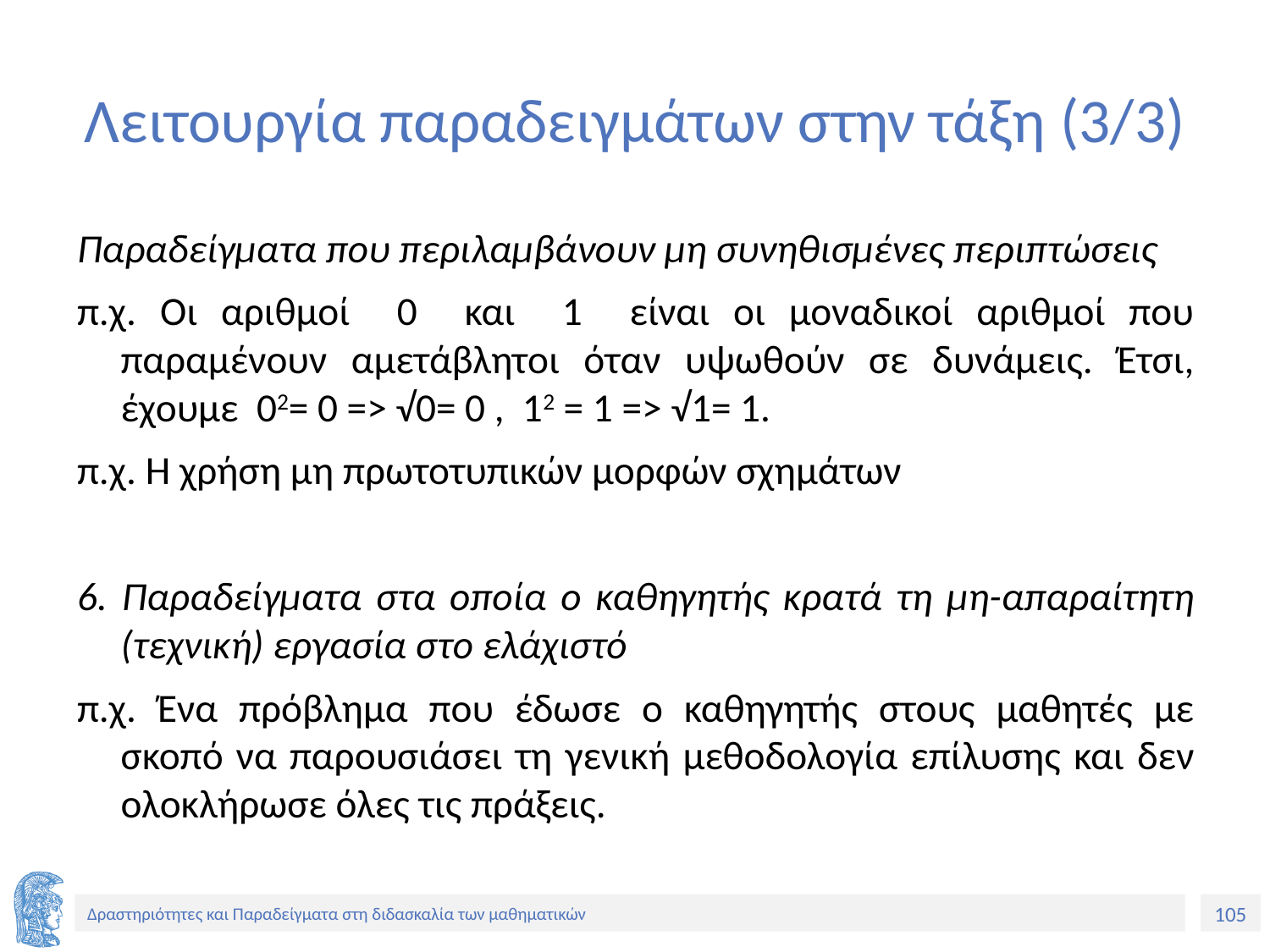

# Λειτουργία παραδειγμάτων στην τάξη (3/3)
Παραδείγματα που περιλαμβάνουν μη συνηθισμένες περιπτώσεις
π.χ. Οι αριθμοί  0  και  1  είναι οι μοναδικοί αριθμοί που παραμένουν αμετάβλητοι όταν υψωθούν σε δυνάμεις. Έτσι, έχουμε  02= 0 => √0= 0 ,  12 = 1 => √1= 1.
π.χ. Η χρήση μη πρωτοτυπικών μορφών σχημάτων

6. Παραδείγματα στα οποία ο καθηγητής κρατά τη μη-απαραίτητη (τεχνική) εργασία στο ελάχιστό
π.χ. Ένα πρόβλημα που έδωσε ο καθηγητής στους μαθητές με σκοπό να παρουσιάσει τη γενική μεθοδολογία επίλυσης και δεν ολοκλήρωσε όλες τις πράξεις.